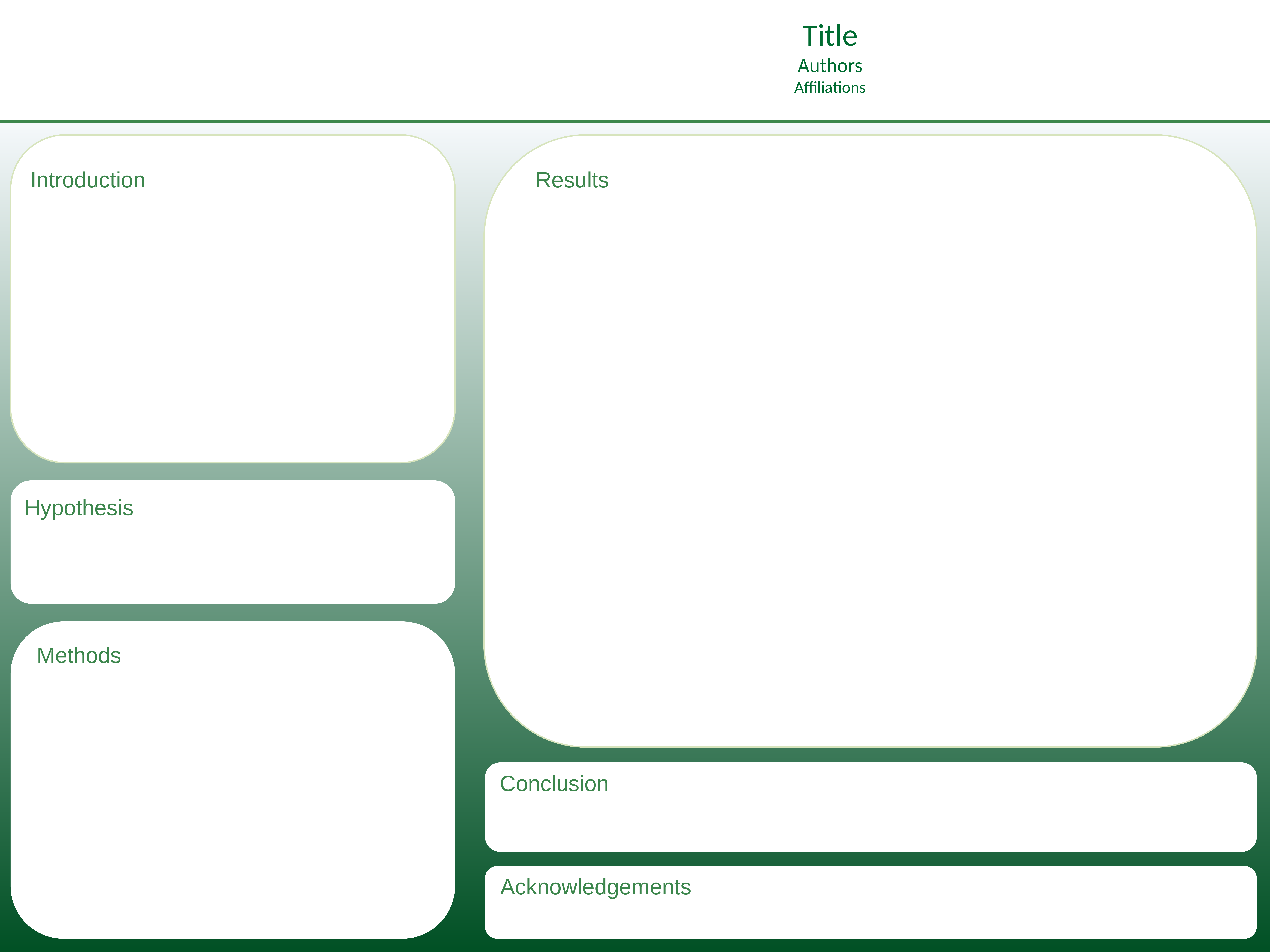

Title
Authors
Affiliations

Introduction
Results

Hypothesis

Methods

Conclusion
Acknowledgements